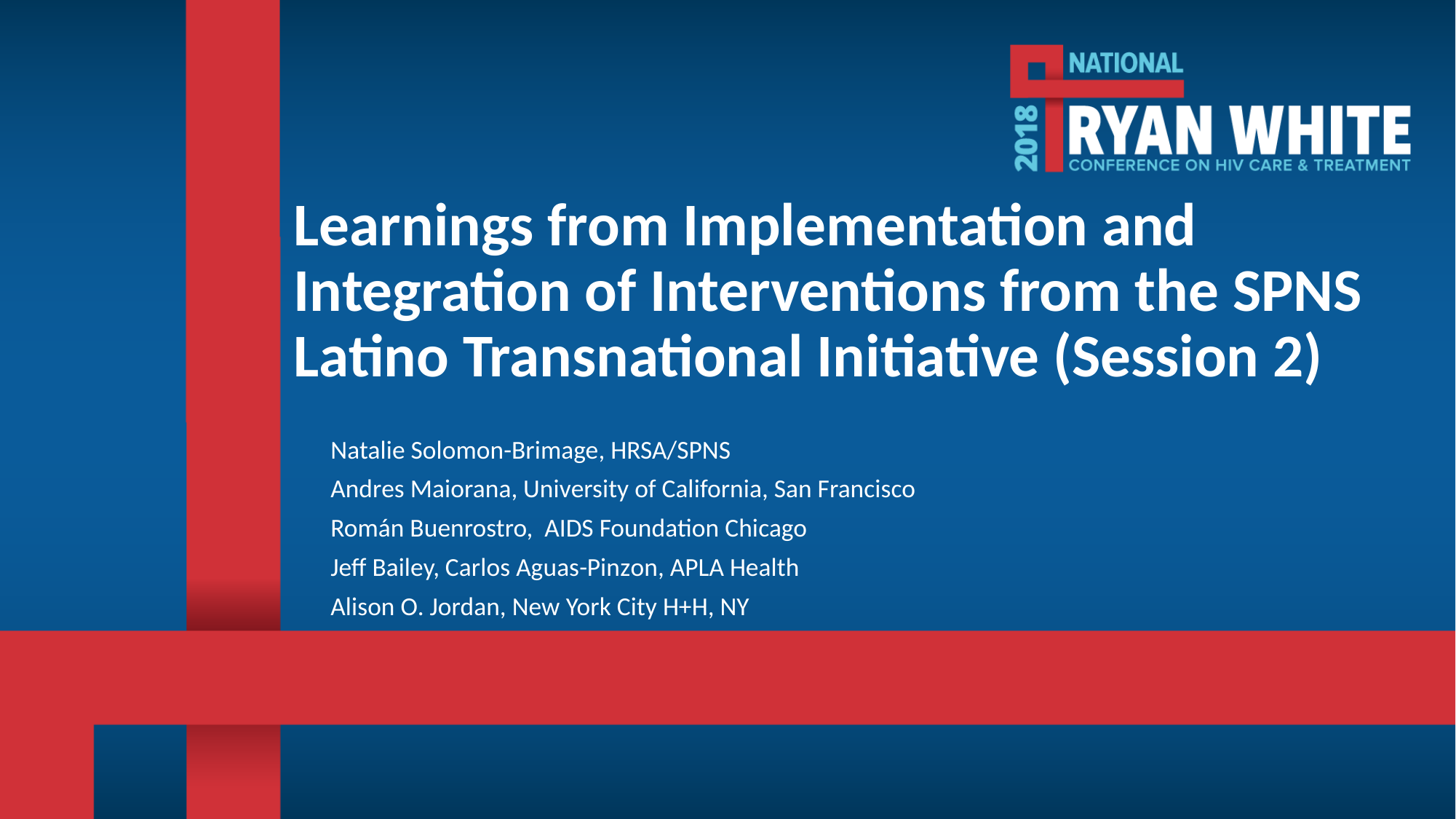

# Learnings from Implementation and Integration of Interventions from the SPNS Latino Transnational Initiative (Session 2)

Natalie Solomon-Brimage, HRSA/SPNS
Andres Maiorana, University of California, San Francisco
Román Buenrostro,  AIDS Foundation Chicago
Jeff Bailey, Carlos Aguas-Pinzon, APLA Health
Alison O. Jordan, New York City H+H, NY